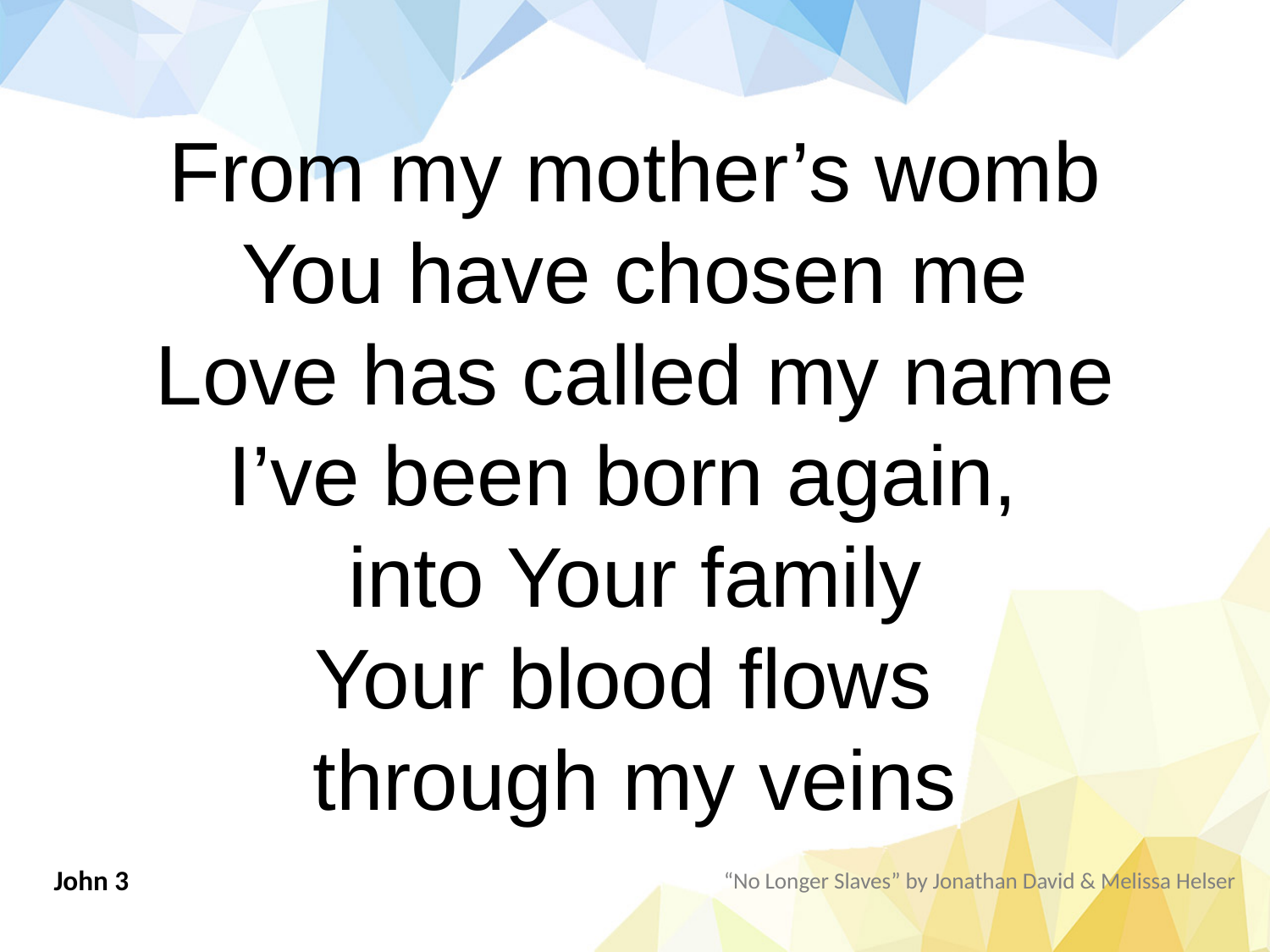

From my mother’s womb
You have chosen me
Love has called my name
I’ve been born again,
into Your family
Your blood flows
through my veins
John 3
“No Longer Slaves” by Jonathan David & Melissa Helser